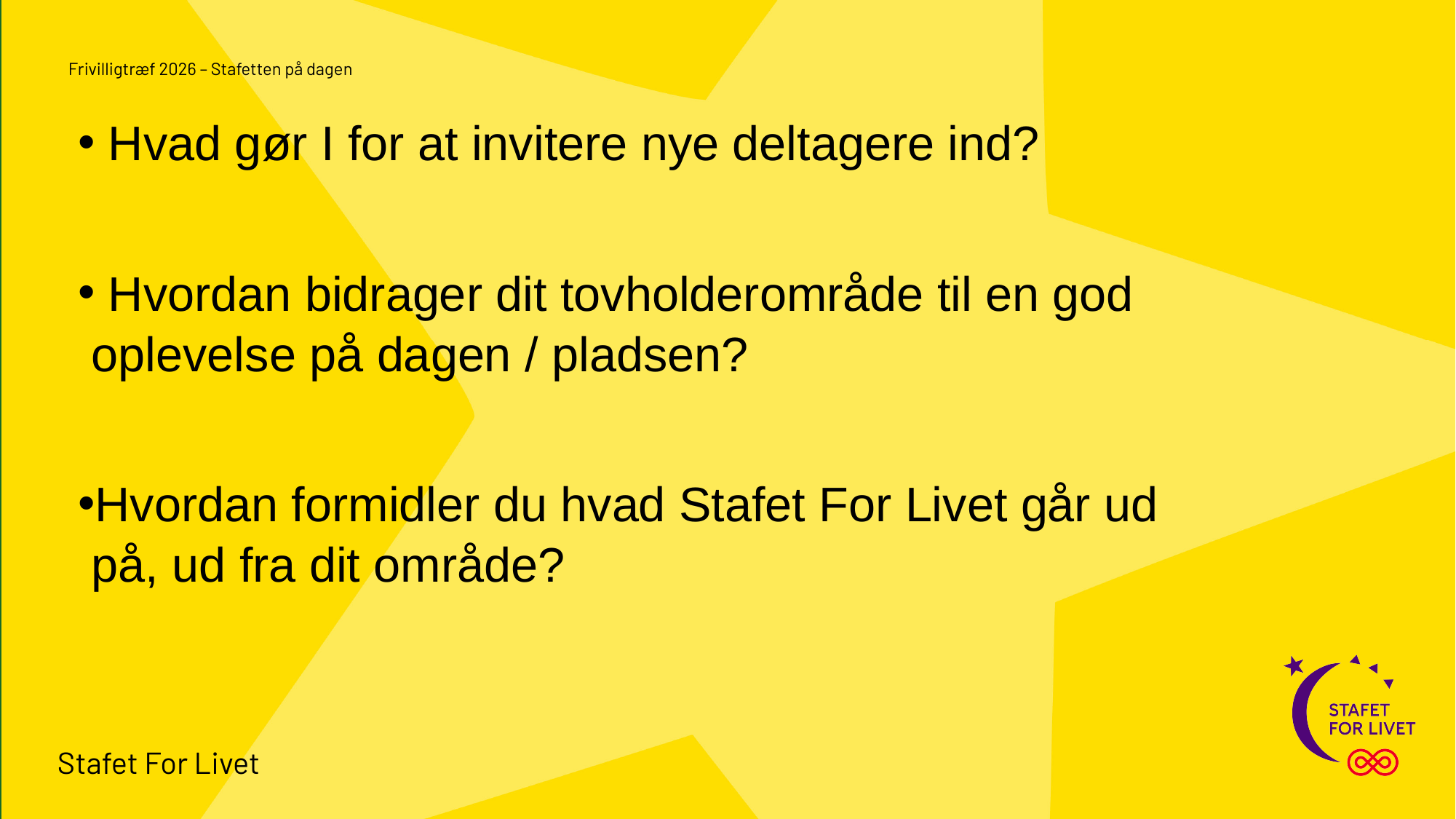

Frivilligtræf 2026 – Stafetten på dagen

 Hvad gør I for at invitere nye deltagere ind?

 Hvordan bidrager dit tovholderområde til en god

 oplevelse på dagen / pladsen?

Hvordan formidler du hvad Stafet For Livet går ud

 på, ud fra dit område?